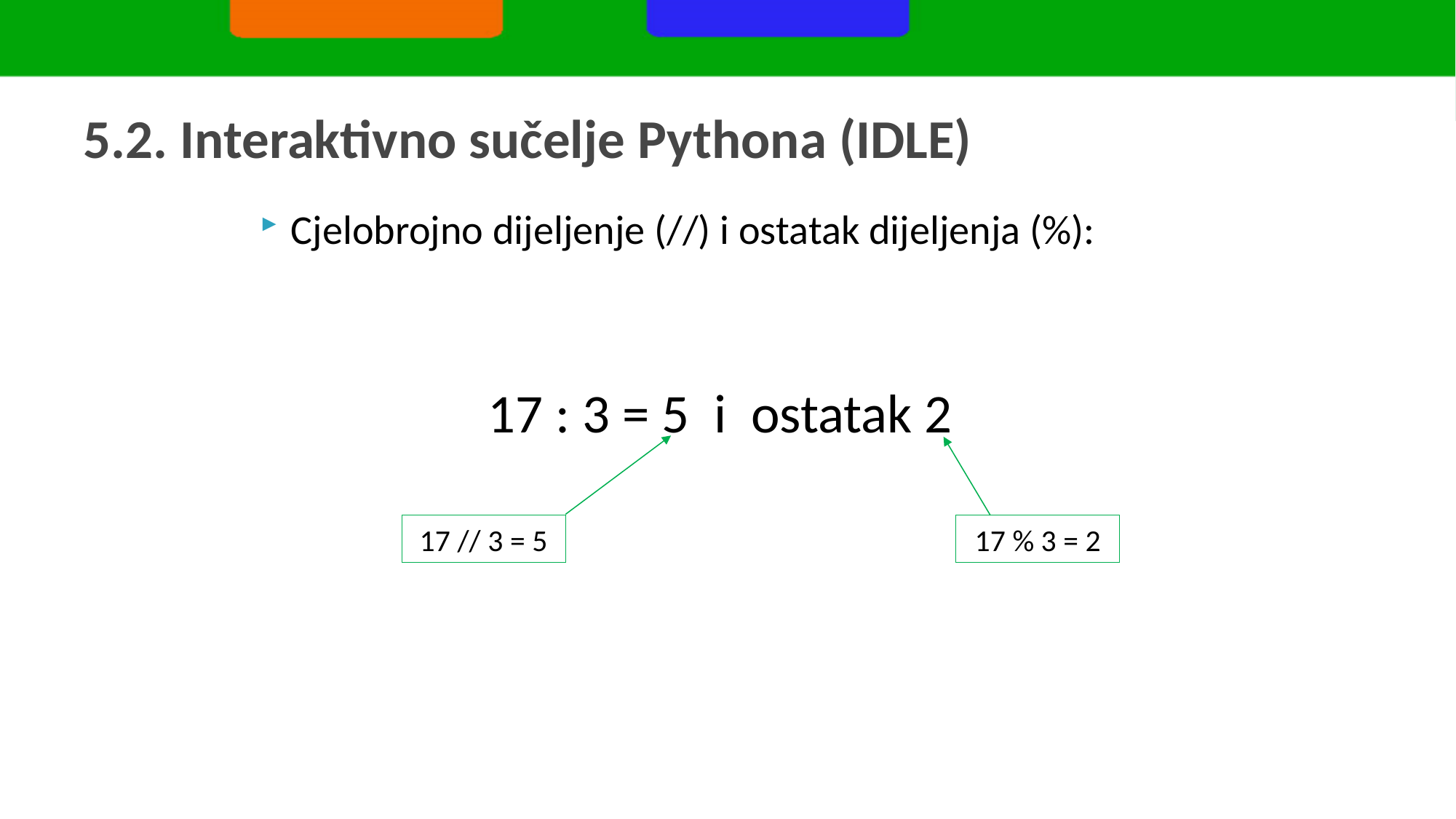

# 5.2. Interaktivno sučelje Pythona (IDLE)
Cjelobrojno dijeljenje (//) i ostatak dijeljenja (%):
17 : 3 = 5  i  ostatak 2
17 // 3 = 5
17 % 3 = 2